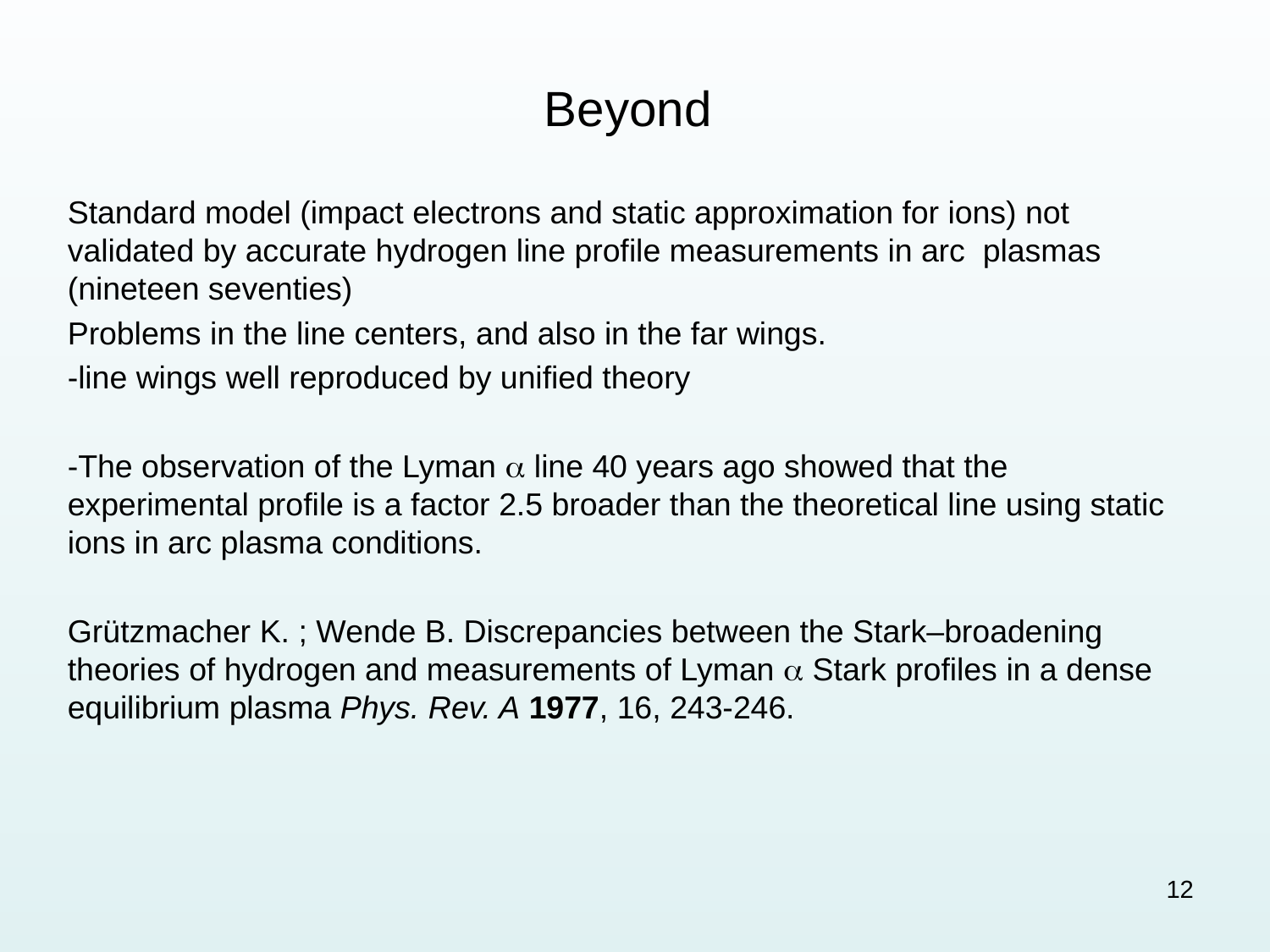

# Beyond
Standard model (impact electrons and static approximation for ions) not validated by accurate hydrogen line profile measurements in arc  plasmas (nineteen seventies)
Problems in the line centers, and also in the far wings.
-line wings well reproduced by unified theory

-The observation of the Lyman α line 40 years ago showed that the experimental profile is a factor 2.5 broader than the theoretical line using static ions in arc plasma conditions.

Grützmacher K. ; Wende B. Discrepancies between the Stark–broadening theories of hydrogen and measurements of Lyman α Stark profiles in a dense equilibrium plasma Phys. Rev. A 1977, 16, 243-246.

12